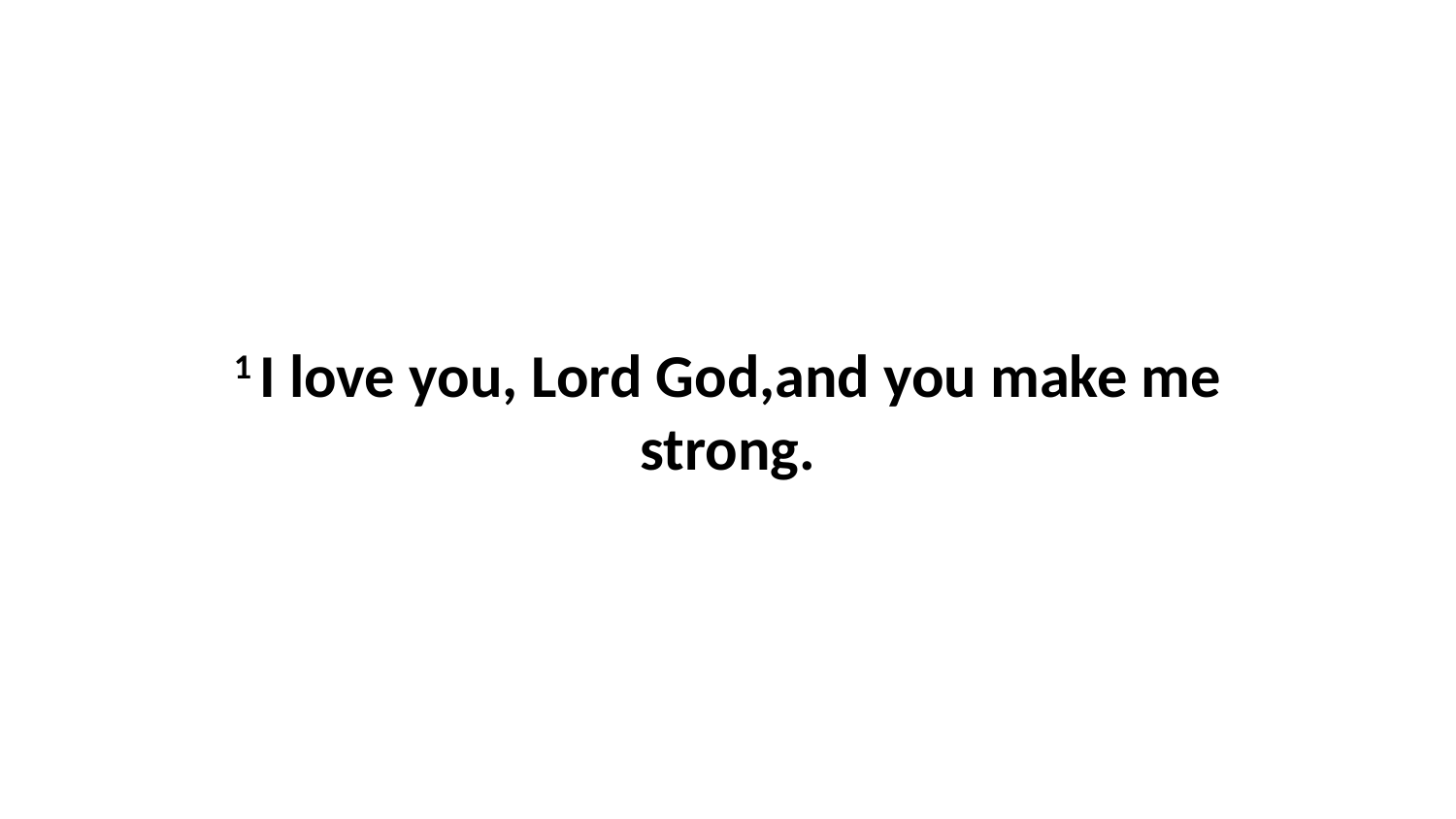

1 I love you, Lord God,and you make me strong.